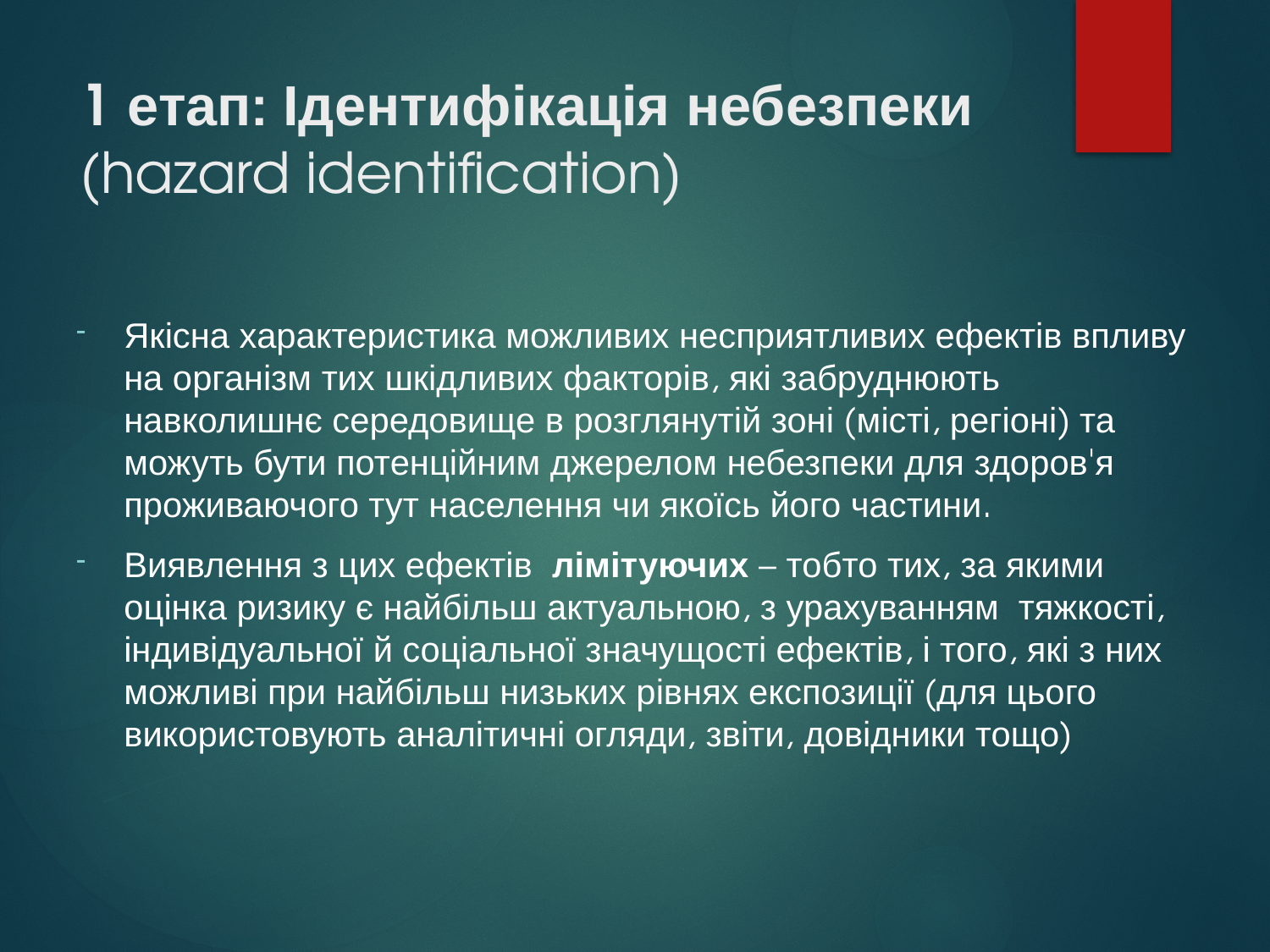

# 1 етап: Ідентифікація небезпеки (hazard identification)
Якісна характеристика можливих несприятливих ефектів впливу на організм тих шкідливих факторів, які забруднюють навколишнє середовище в розглянутій зоні (місті, регіоні) та можуть бути потенційним джерелом небезпеки для здоров'я проживаючого тут населення чи якоїсь його частини.
Виявлення з цих ефектів  лімітуючих – тобто тих, за якими оцінка ризику є найбільш актуальною, з урахуванням  тяжкості, індивідуальної й соціальної значущості ефектів, і того, які з них можливі при найбільш низьких рівнях експозиції (для цього використовують аналітичні огляди, звіти, довідники тощо)